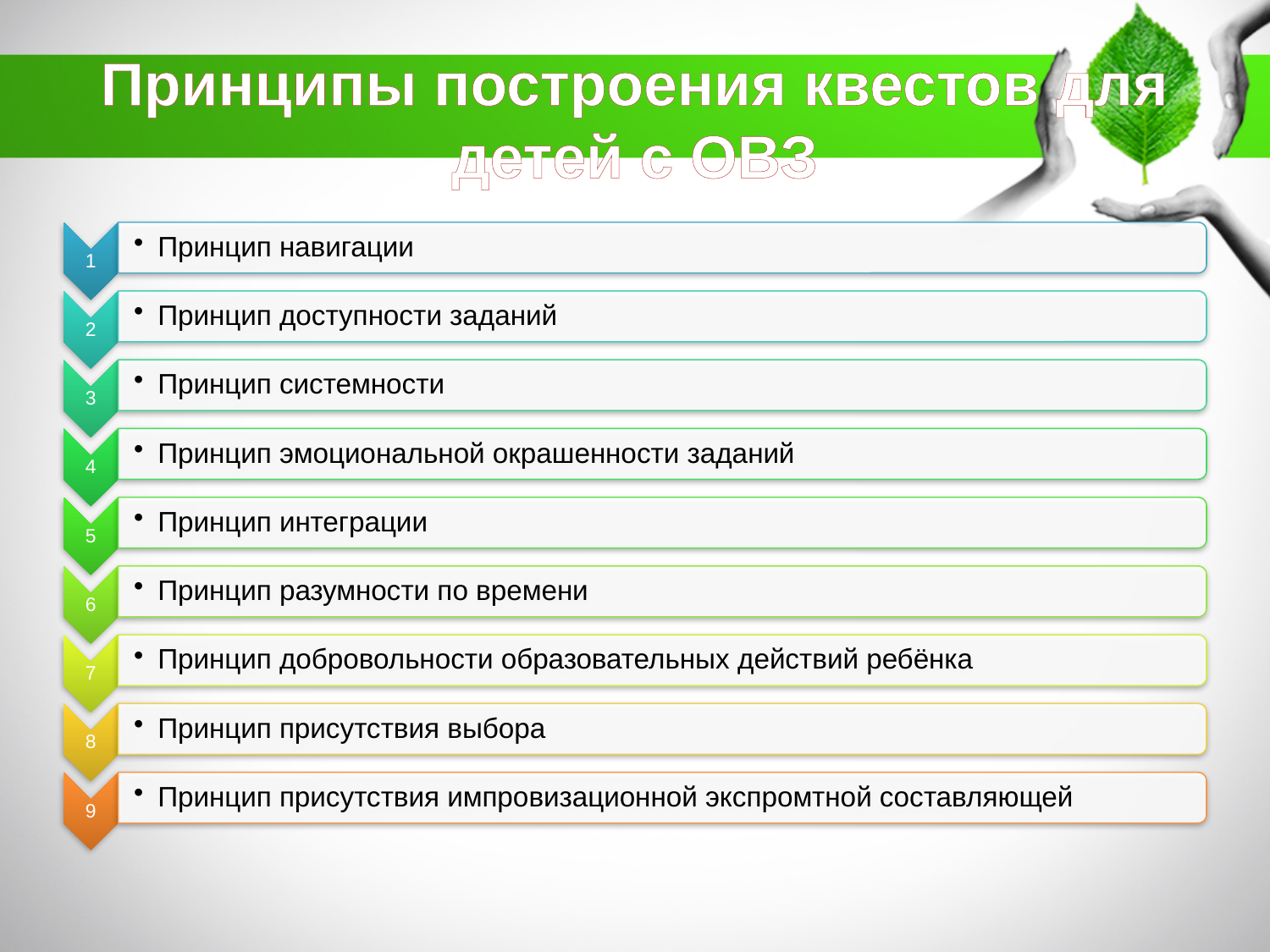

# Принципы построения квестов для детей с ОВЗ
1
Принцип навигации
2
Принцип доступности заданий
3
Принцип системности
4
Принцип эмоциональной окрашенности заданий
5
Принцип интеграции
6
Принцип разумности по времени
7
Принцип добровольности образовательных действий ребёнка
8
Принцип присутствия выбора
9
Принцип присутствия импровизационной экспромтной составляющей